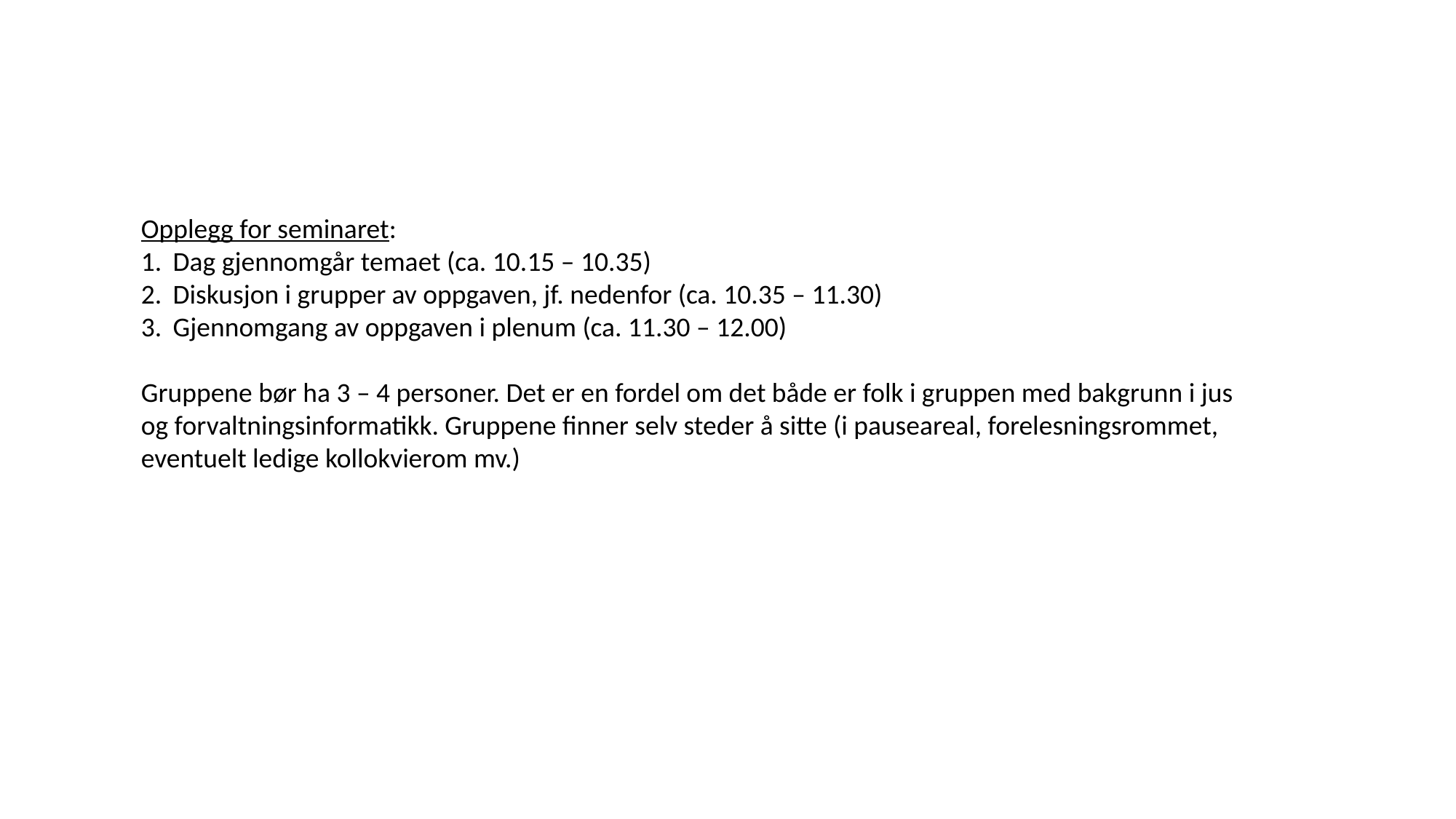

Opplegg for seminaret:
Dag gjennomgår temaet (ca. 10.15 – 10.35)
Diskusjon i grupper av oppgaven, jf. nedenfor (ca. 10.35 – 11.30)
Gjennomgang av oppgaven i plenum (ca. 11.30 – 12.00)

Gruppene bør ha 3 – 4 personer. Det er en fordel om det både er folk i gruppen med bakgrunn i jus og forvaltningsinformatikk. Gruppene finner selv steder å sitte (i pauseareal, forelesningsrommet, eventuelt ledige kollokvierom mv.)